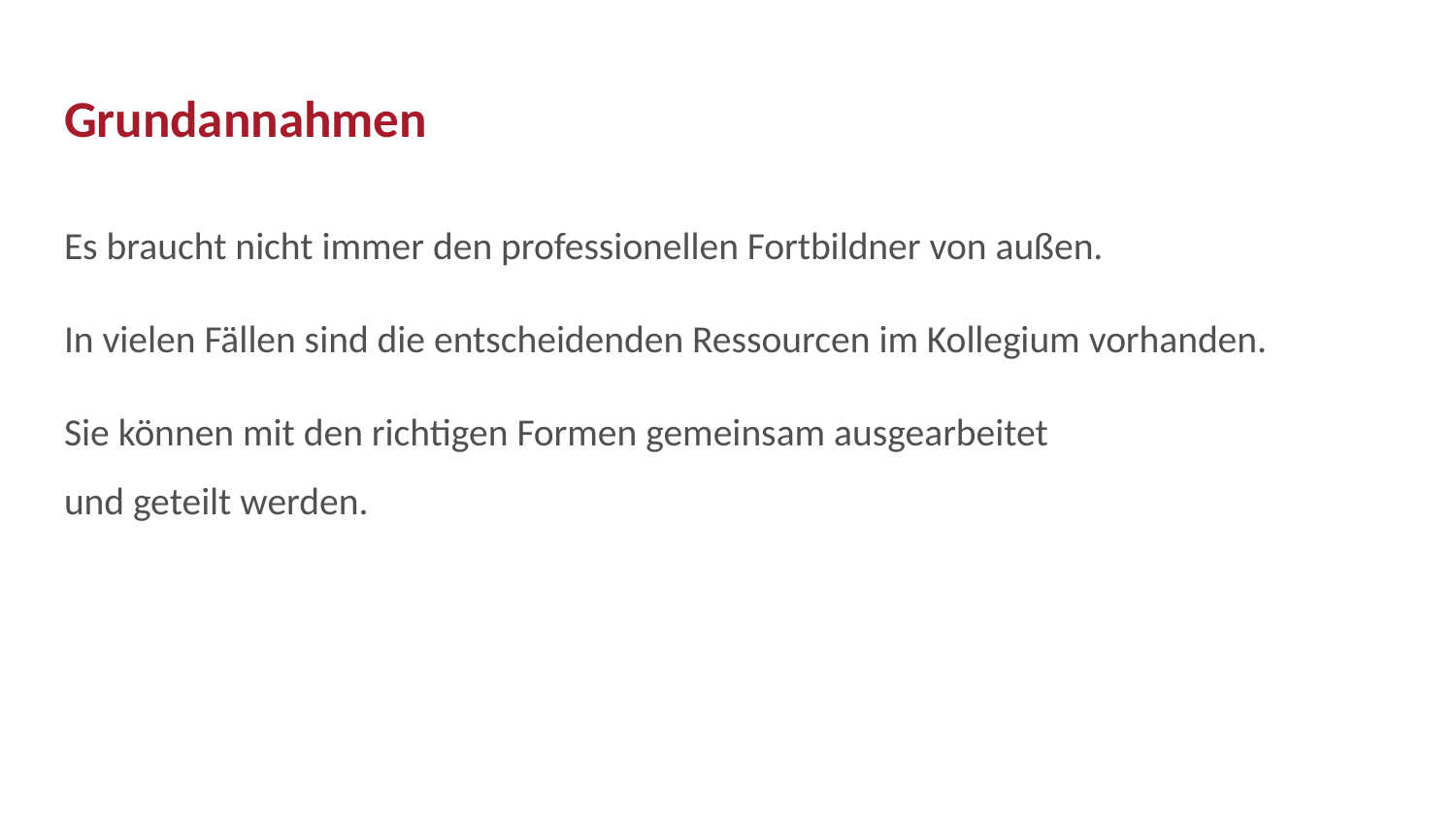

# Grundannahmen
Es braucht nicht immer den professionellen Fortbildner von außen.
In vielen Fällen sind die entscheidenden Ressourcen im Kollegium vorhanden.
Sie können mit den richtigen Formen gemeinsam ausgearbeitet
und geteilt werden.